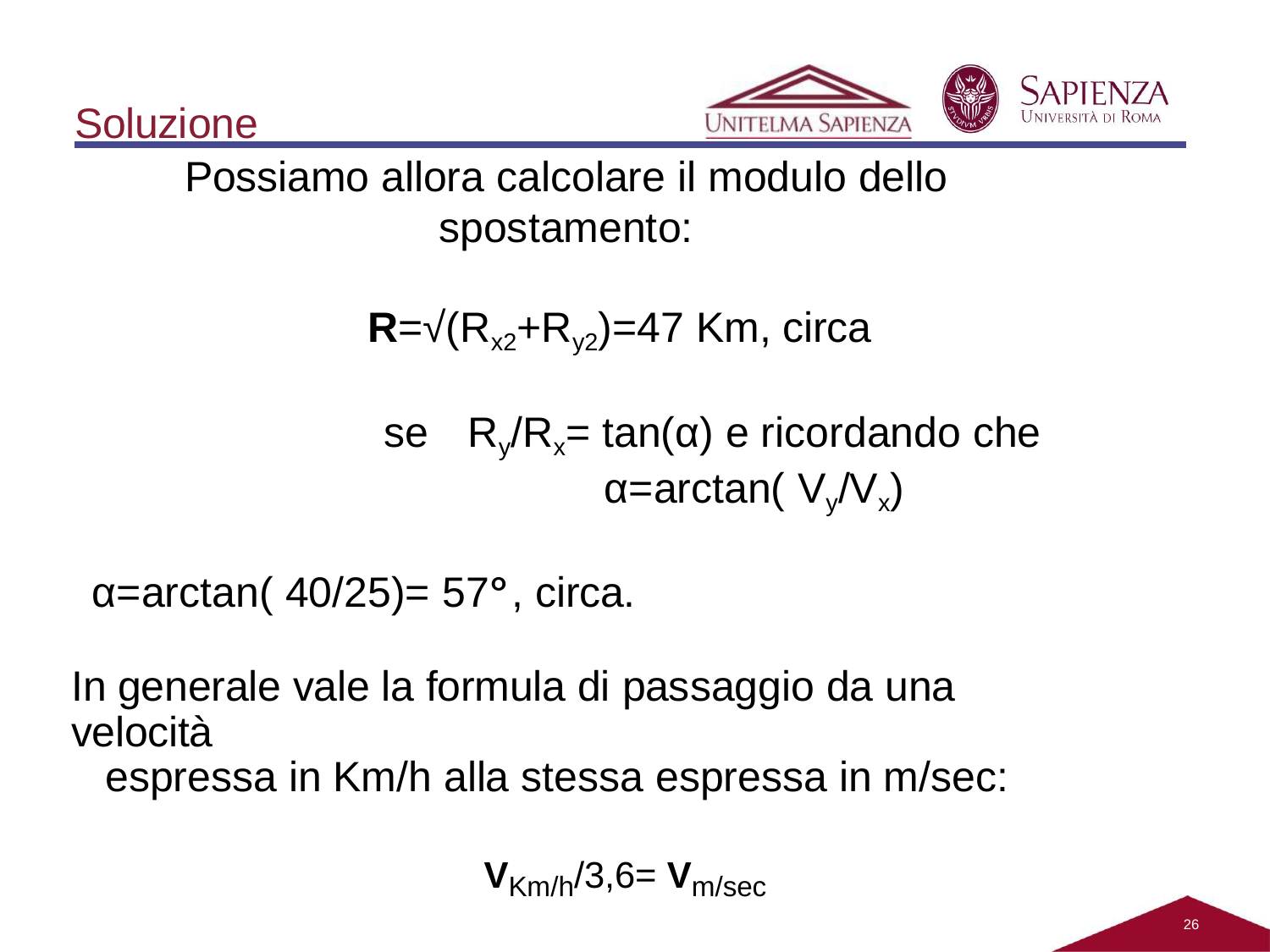

Soluzione
Possiamo allora calcolare il modulo dello spostamento:

R=√(Rx2+Ry2)=47 Km, circa

se	Ry/Rx= tan(α) e ricordando che	α=arctan( Vy/Vx)

α=arctan( 40/25)= 57°, circa.

In generale vale la formula di passaggio da una velocità
espressa in Km/h alla stessa espressa in m/sec:

VKm/h/3,6= Vm/sec
26